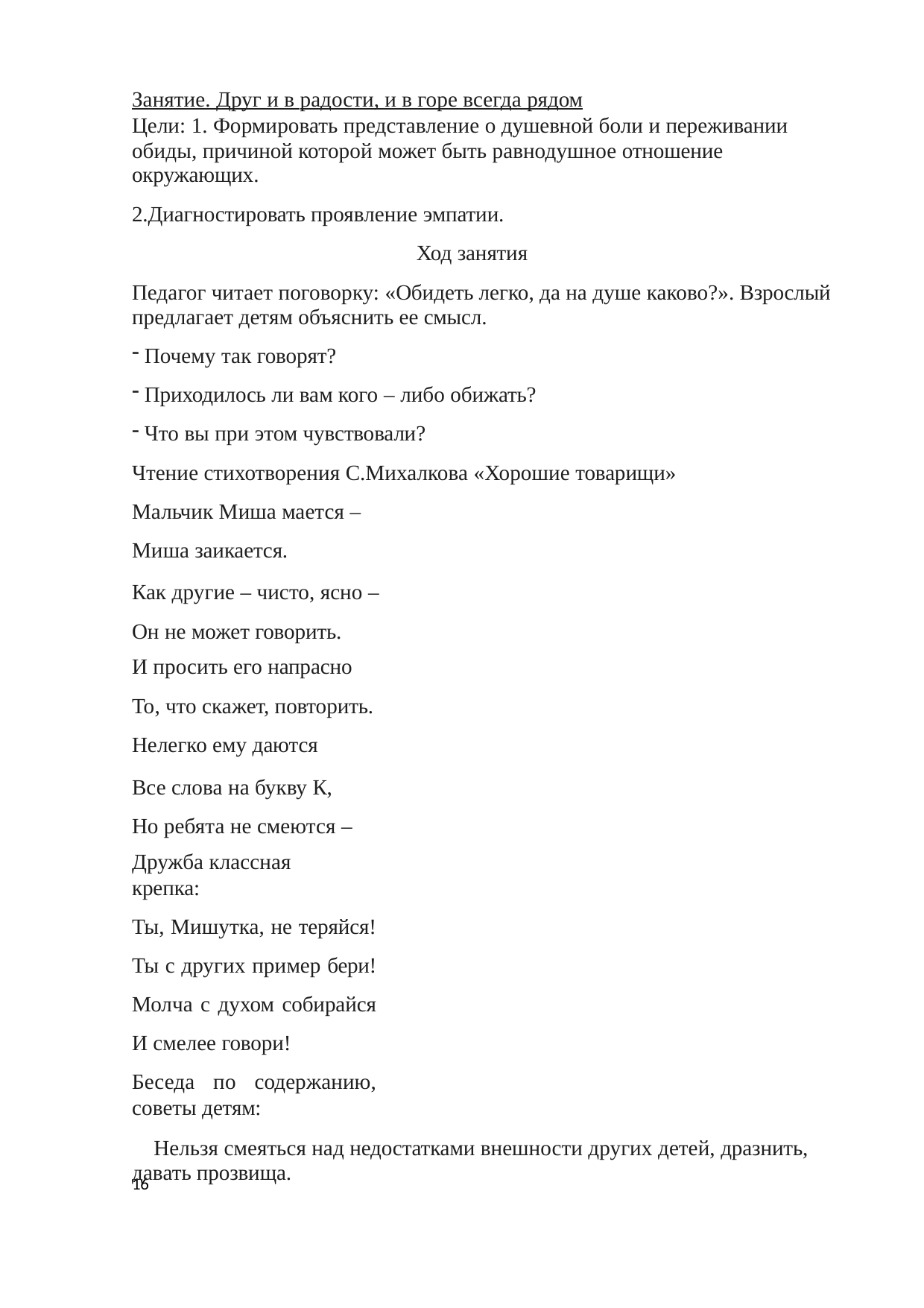

Занятие. Друг и в радости, и в горе всегда рядом
Цели: 1. Формировать представление о душевной боли и переживании обиды, причиной которой может быть равнодушное отношение
окружающих.
2.Диагностировать проявление эмпатии.
Ход занятия
Педагог читает поговорку: «Обидеть легко, да на душе каково?». Взрослый предлагает детям объяснить ее смысл.
Почему так говорят?
Приходилось ли вам кого – либо обижать?
Что вы при этом чувствовали?
Чтение стихотворения С.Михалкова «Хорошие товарищи» Мальчик Миша мается –
Миша заикается.
Как другие – чисто, ясно – Он не может говорить.
И просить его напрасно
То, что скажет, повторить. Нелегко ему даются
Все слова на букву К, Но ребята не смеются –
Дружба классная крепка:
Ты, Мишутка, не теряйся! Ты с других пример бери! Молча с духом собирайся И смелее говори!
Беседа по содержанию, советы детям:
Нельзя смеяться над недостатками внешности других детей, дразнить, давать прозвища.
16